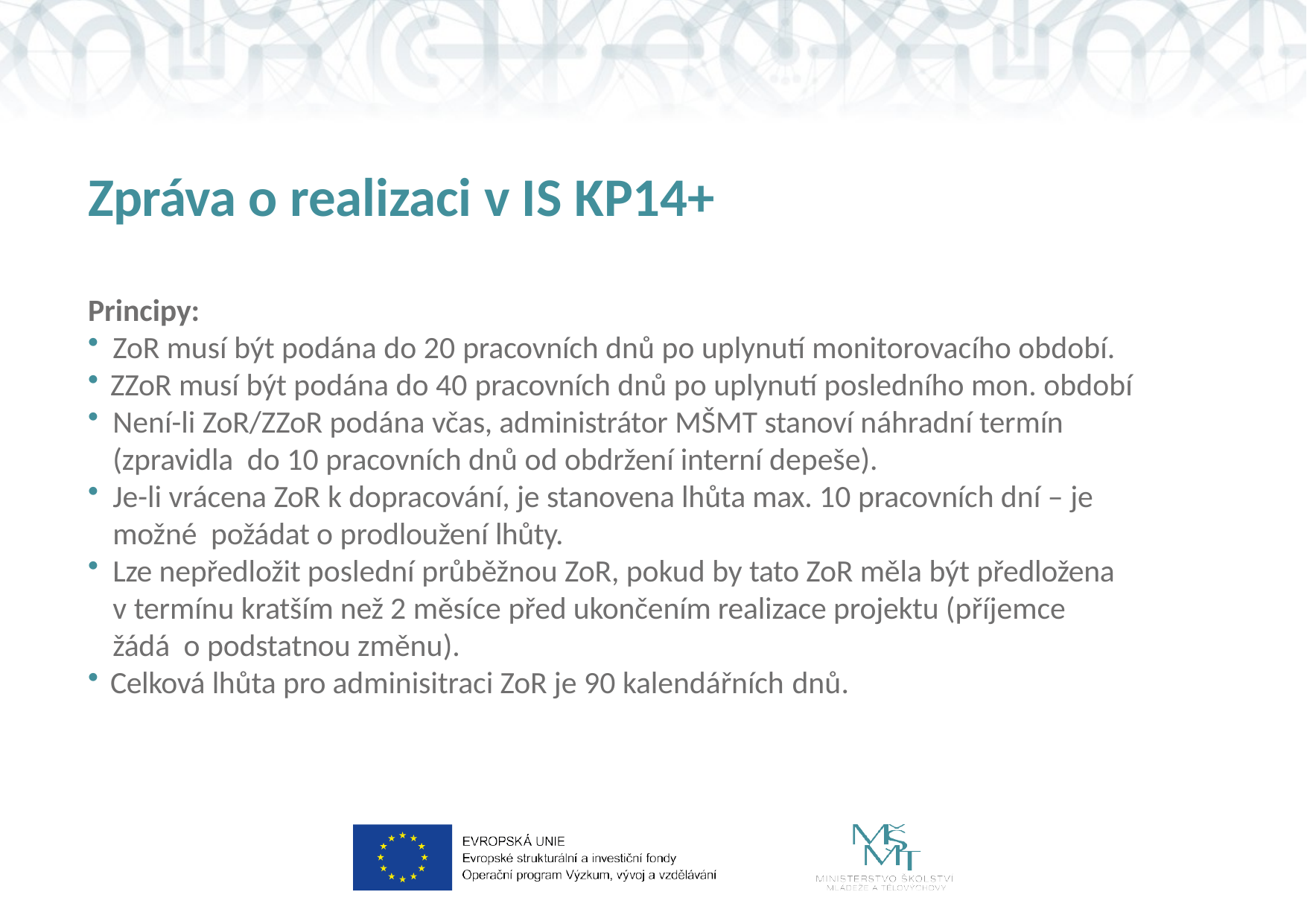

# Zpráva o realizaci v IS KP14+

Principy:
ZoR musí být podána do 20 pracovních dnů po uplynutí monitorovacího období.
ZZoR musí být podána do 40 pracovních dnů po uplynutí posledního mon. období
Není-li ZoR/ZZoR podána včas, administrátor MŠMT stanoví náhradní termín (zpravidla  do 10 pracovních dnů od obdržení interní depeše).
Je-li vrácena ZoR k dopracování, je stanovena lhůta max. 10 pracovních dní – je možné  požádat o prodloužení lhůty.
Lze nepředložit poslední průběžnou ZoR, pokud by tato ZoR měla být předložena  v termínu kratším než 2 měsíce před ukončením realizace projektu (příjemce žádá  o podstatnou změnu).
Celková lhůta pro adminisitraci ZoR je 90 kalendářních dnů.